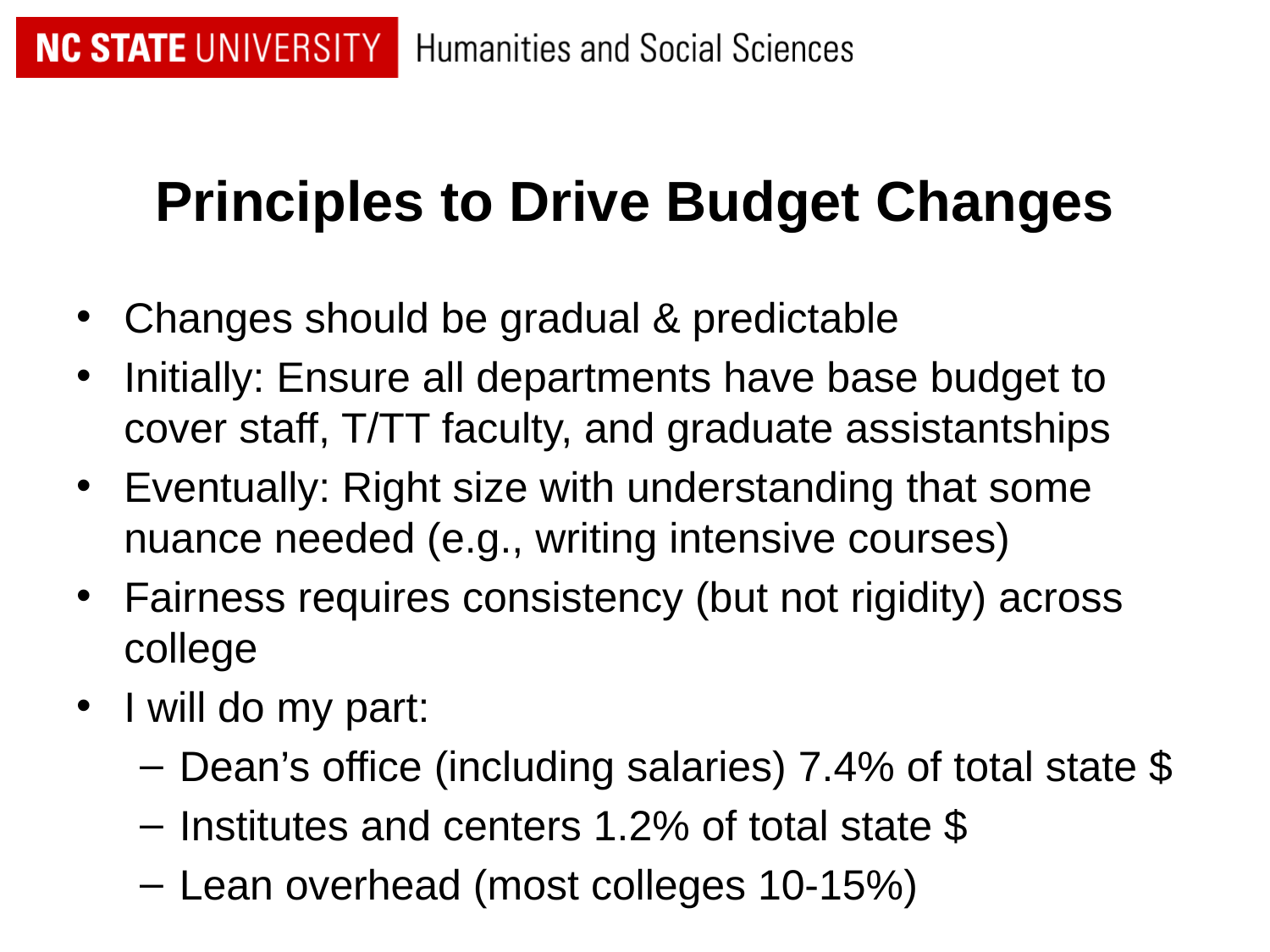

# Principles to Drive Budget Changes
Changes should be gradual & predictable
Initially: Ensure all departments have base budget to cover staff, T/TT faculty, and graduate assistantships
Eventually: Right size with understanding that some nuance needed (e.g., writing intensive courses)
Fairness requires consistency (but not rigidity) across college
I will do my part:
Dean’s office (including salaries) 7.4% of total state $
Institutes and centers 1.2% of total state $
Lean overhead (most colleges 10-15%)